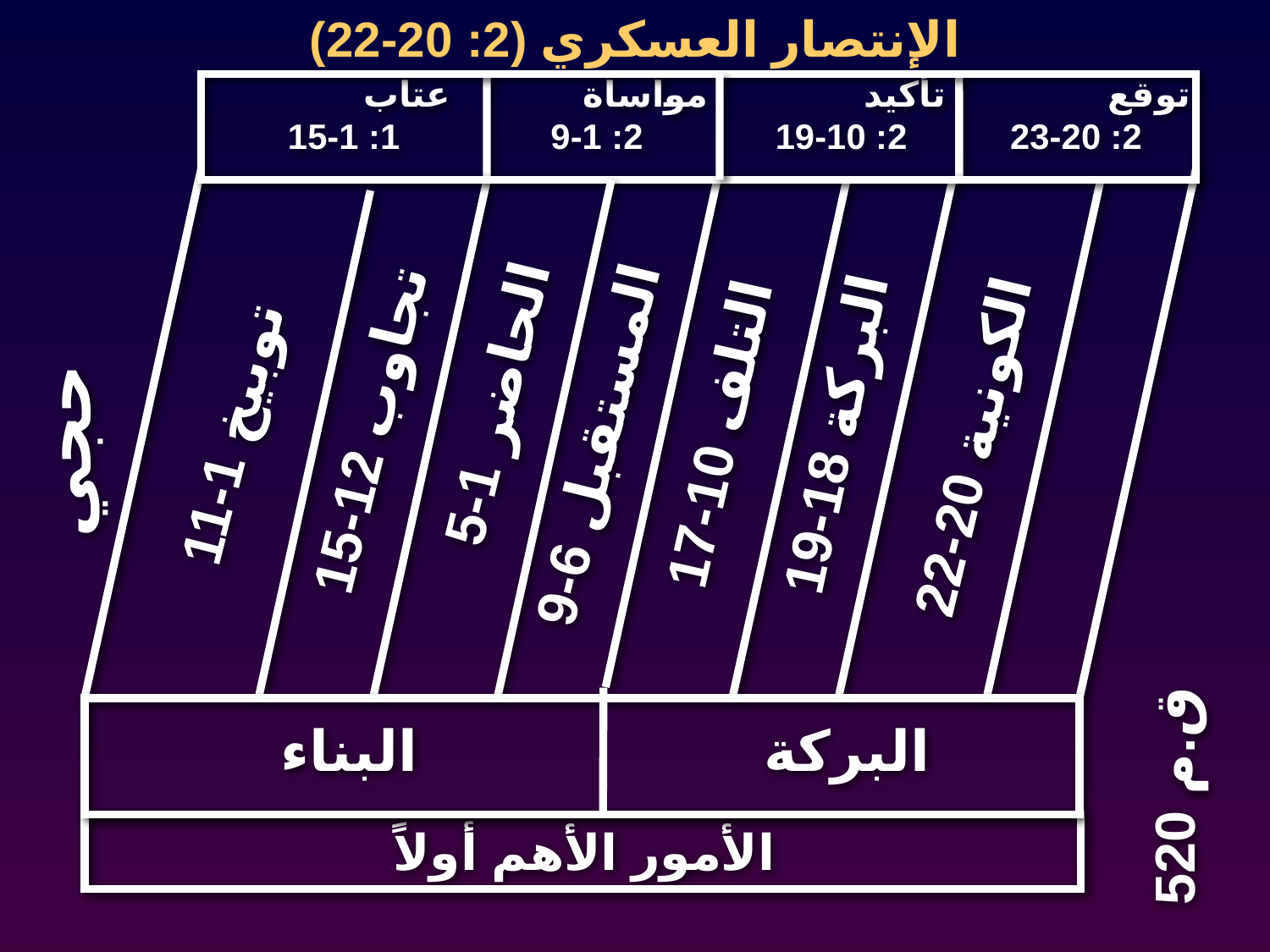

الإنتصار العسكري (2: 20-22)

عتاب              1: 1-15
مواساة           2: 1-9
تأكيد              2: 10-19
توقع                2: 20-23

حجي
الحاضر 1-5
تجاوب 12-15
توبيخ 1-11
التلف 10-17
البركة 18-19
المستقبل 6-9
الكونية 20-22

البناء
البركة
520 ق.م

الأمور الأهم أولاً